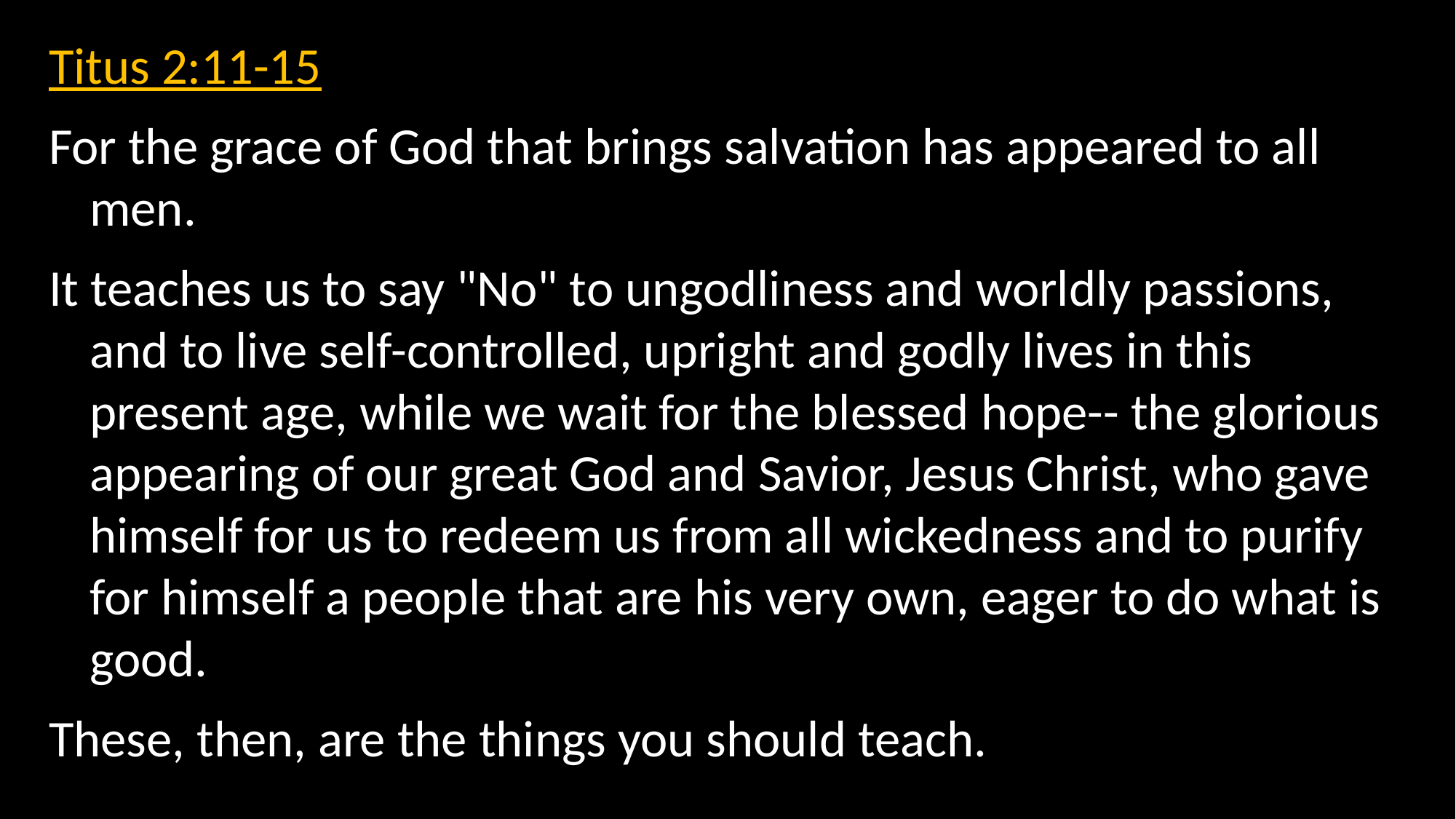

Titus 2:11-15
For the grace of God that brings salvation has appeared to all men.
It teaches us to say "No" to ungodliness and worldly passions, and to live self-controlled, upright and godly lives in this present age, while we wait for the blessed hope-- the glorious appearing of our great God and Savior, Jesus Christ, who gave himself for us to redeem us from all wickedness and to purify for himself a people that are his very own, eager to do what is good.
These, then, are the things you should teach.